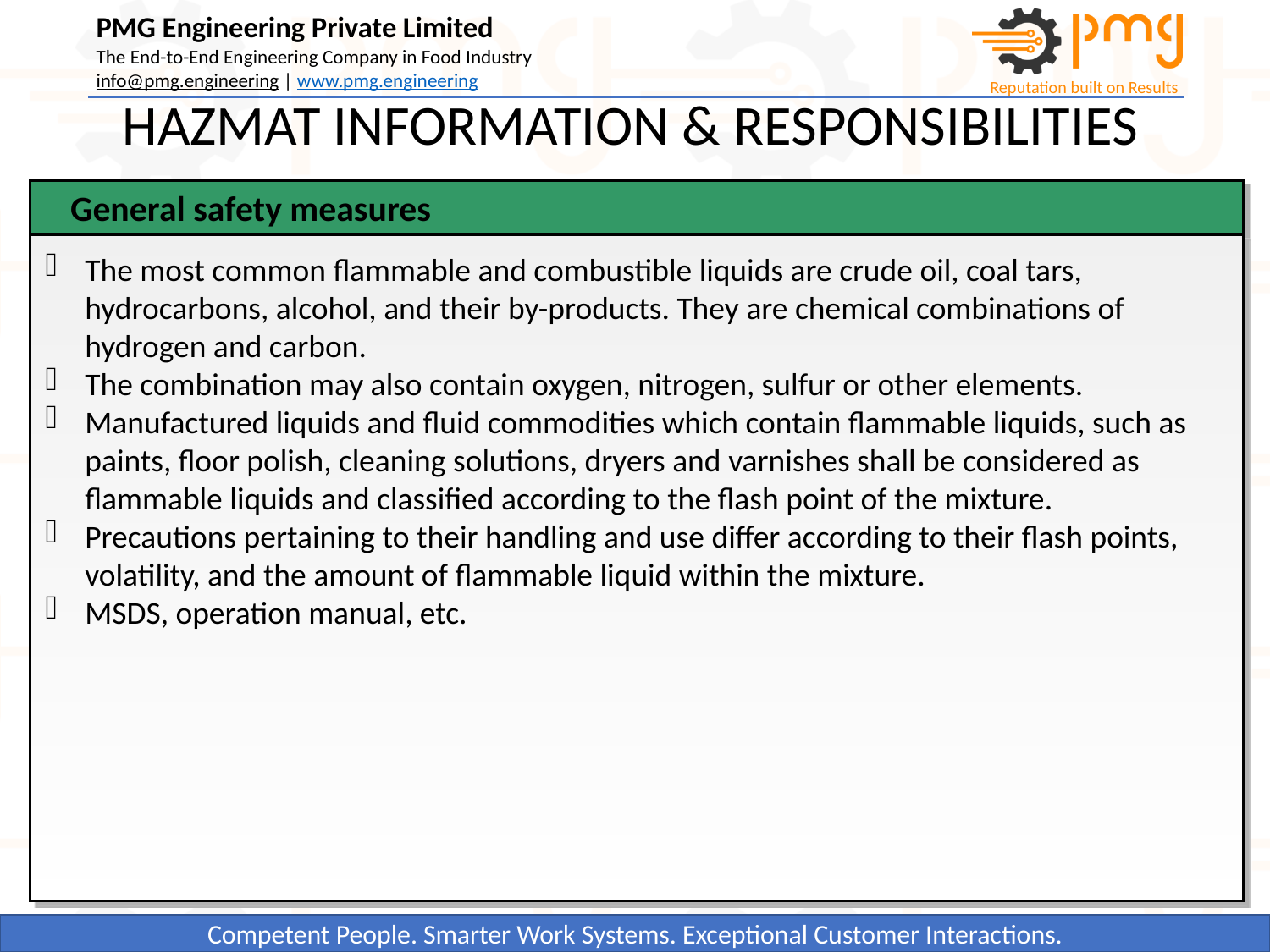

HAZMAT INFORMATION & RESPONSIBILITIES
General safety measures
The most common flammable and combustible liquids are crude oil, coal tars, hydrocarbons, alcohol, and their by-products. They are chemical combinations of hydrogen and carbon.
The combination may also contain oxygen, nitrogen, sulfur or other elements.
Manufactured liquids and fluid commodities which contain flammable liquids, such as paints, floor polish, cleaning solutions, dryers and varnishes shall be considered as flammable liquids and classified according to the flash point of the mixture.
Precautions pertaining to their handling and use differ according to their flash points, volatility, and the amount of flammable liquid within the mixture.
MSDS, operation manual, etc.